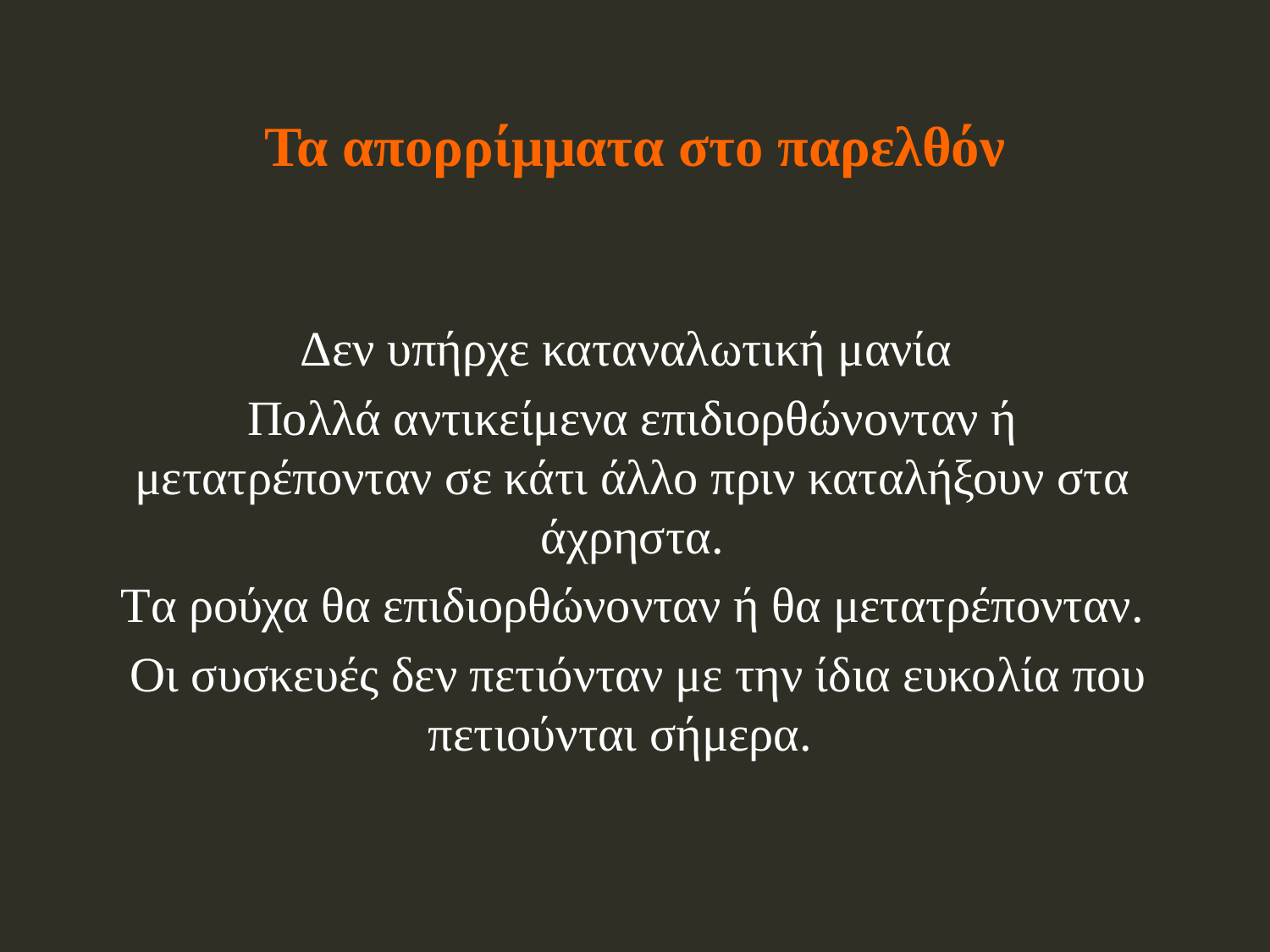

# Τα απορρίμματα στο παρελθόν
Δεν υπήρχε καταναλωτική μανία
Πολλά αντικείμενα επιδιορθώνονταν ή μετατρέπονταν σε κάτι άλλο πριν καταλήξουν στα άχρηστα.
Τα ρούχα θα επιδιορθώνονταν ή θα μετατρέπονταν.
 Οι συσκευές δεν πετιόνταν με την ίδια ευκολία που πετιούνται σήμερα.